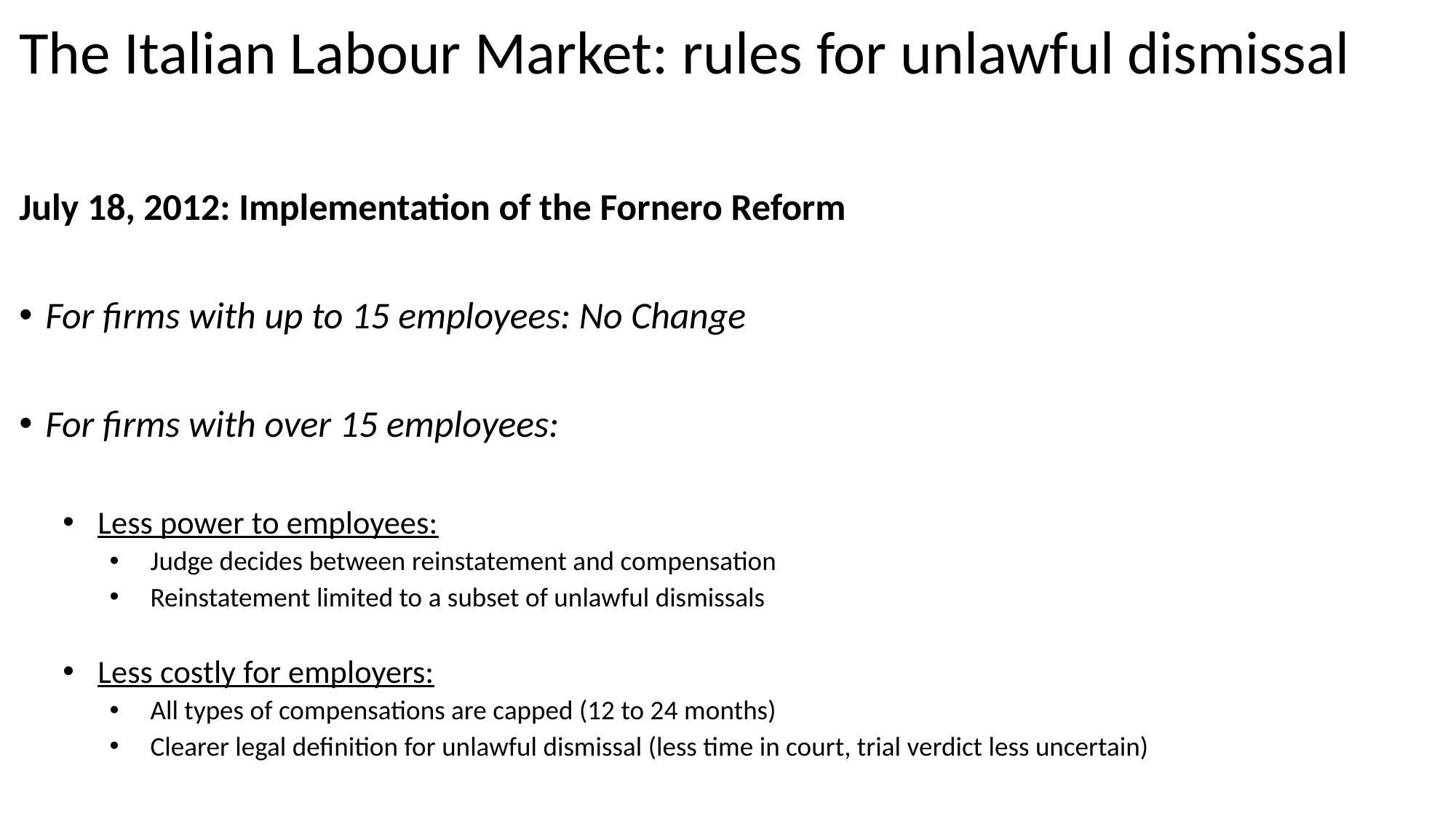

# The Italian Labour Market: rules for unlawful dismissal
July 18, 2012: Implementation of the Fornero Reform

For firms with up to 15 employees: No Change

For firms with over 15 employees:

Less power to employees:
Judge decides between reinstatement and compensation
Reinstatement limited to a subset of unlawful dismissals

Less costly for employers:
All types of compensations are capped (12 to 24 months)
Clearer legal definition for unlawful dismissal (less time in court, trial verdict less uncertain)